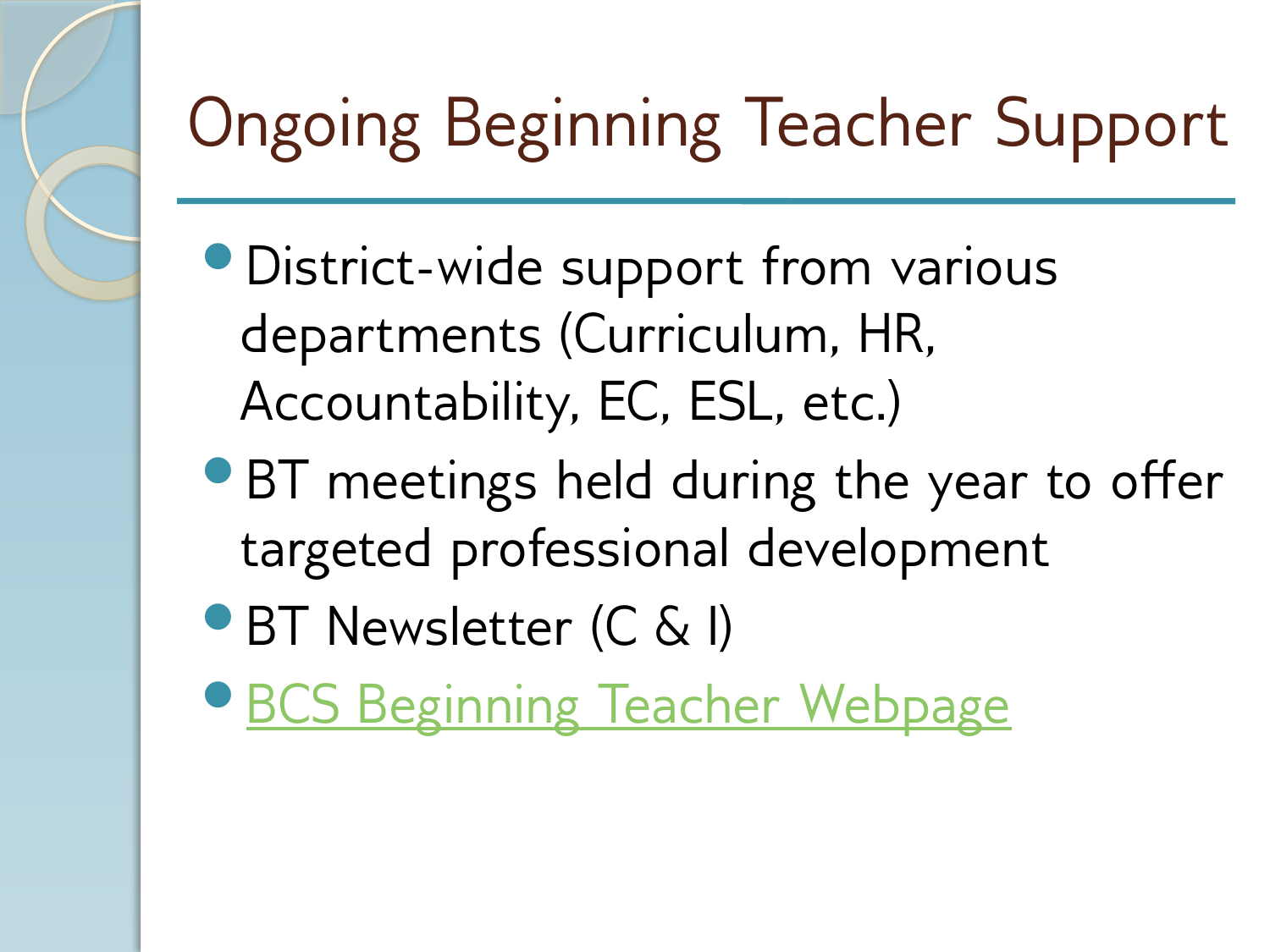

# Ongoing Beginning Teacher Support
District-wide support from various departments (Curriculum, HR, Accountability, EC, ESL, etc.)
BT meetings held during the year to offer targeted professional development
BT Newsletter (C & I)
BCS Beginning Teacher Webpage